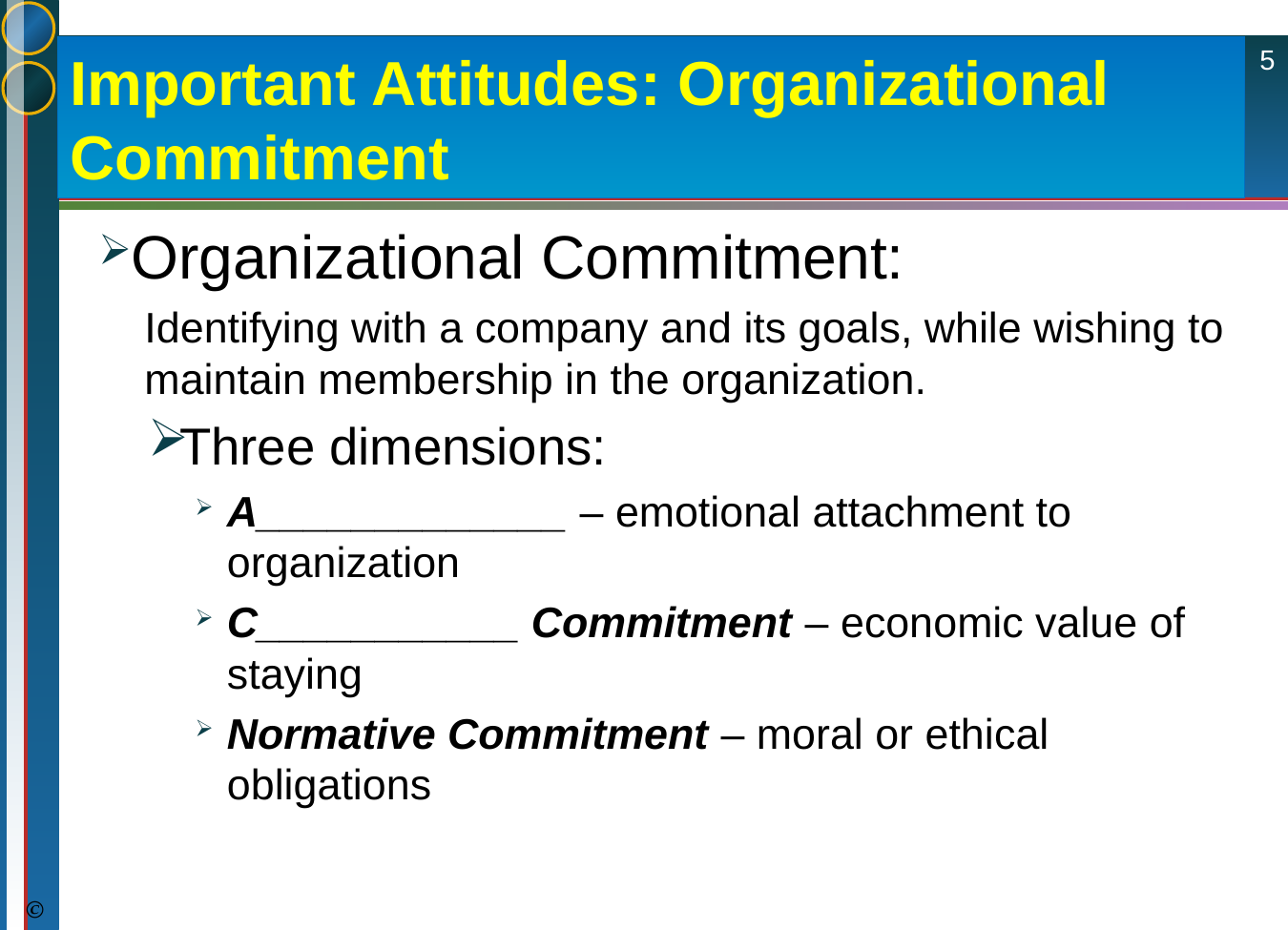

5
# Important Attitudes: Organizational Commitment
Organizational Commitment:
Identifying with a company and its goals, while wishing to maintain membership in the organization.
Three dimensions:
A_____________ – emotional attachment to organization
C___________ Commitment – economic value of staying
Normative Commitment – moral or ethical obligations